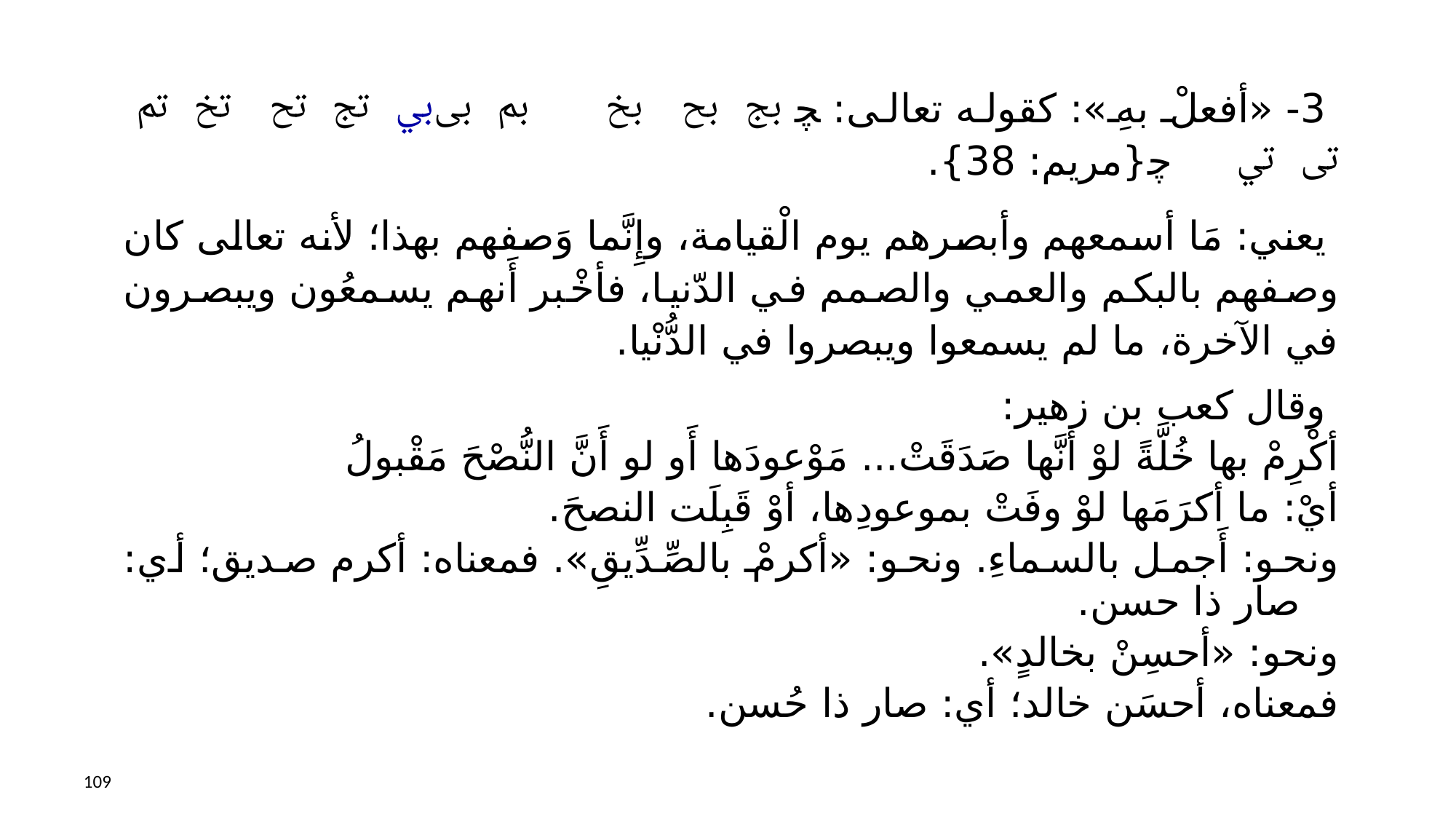

3- «أفعلْ بهِ»: كقوله تعالى: ﭽ ﰅ  ﰆ   ﰇ      ﰈ  ﰉﰊ  ﰋ  ﰌ   ﰍ  ﰎ  ﰏ  ﰐ     ﭼ{مريم: 38}.
 يعني: مَا أسمعهم وأبصرهم يوم الْقيامة، وإِنَّما وَصفهم بهذا؛ لأنه تعالى كان وصفهم بالبكم والعمي والصمم في الدّنيا، فأخْبر أَنهم يسمعُون ويبصرون في الآخرة، ما لم يسمعوا ويبصروا في الدُّنْيا.
 وقال كعب بن زهير:
أكْرِمْ بها خُلَّةً لوْ أنَّها صَدَقَتْ... مَوْعودَها أَو لو أَنَّ النُّصْحَ مَقْبولُ
أيْ: ما أكرَمَها لوْ وفَتْ بموعودِها، أوْ قَبِلَت النصحَ.
ونحو: أَجمل بالسماءِ. ونحو: «أكرمْ بالصِّدِّيقِ». فمعناه: أكرم صديق؛ أي: صار ذا حسن.
ونحو: «أحسِنْ بخالدٍ».
فمعناه، أحسَن خالد؛ أي: صار ذا حُسن.
109